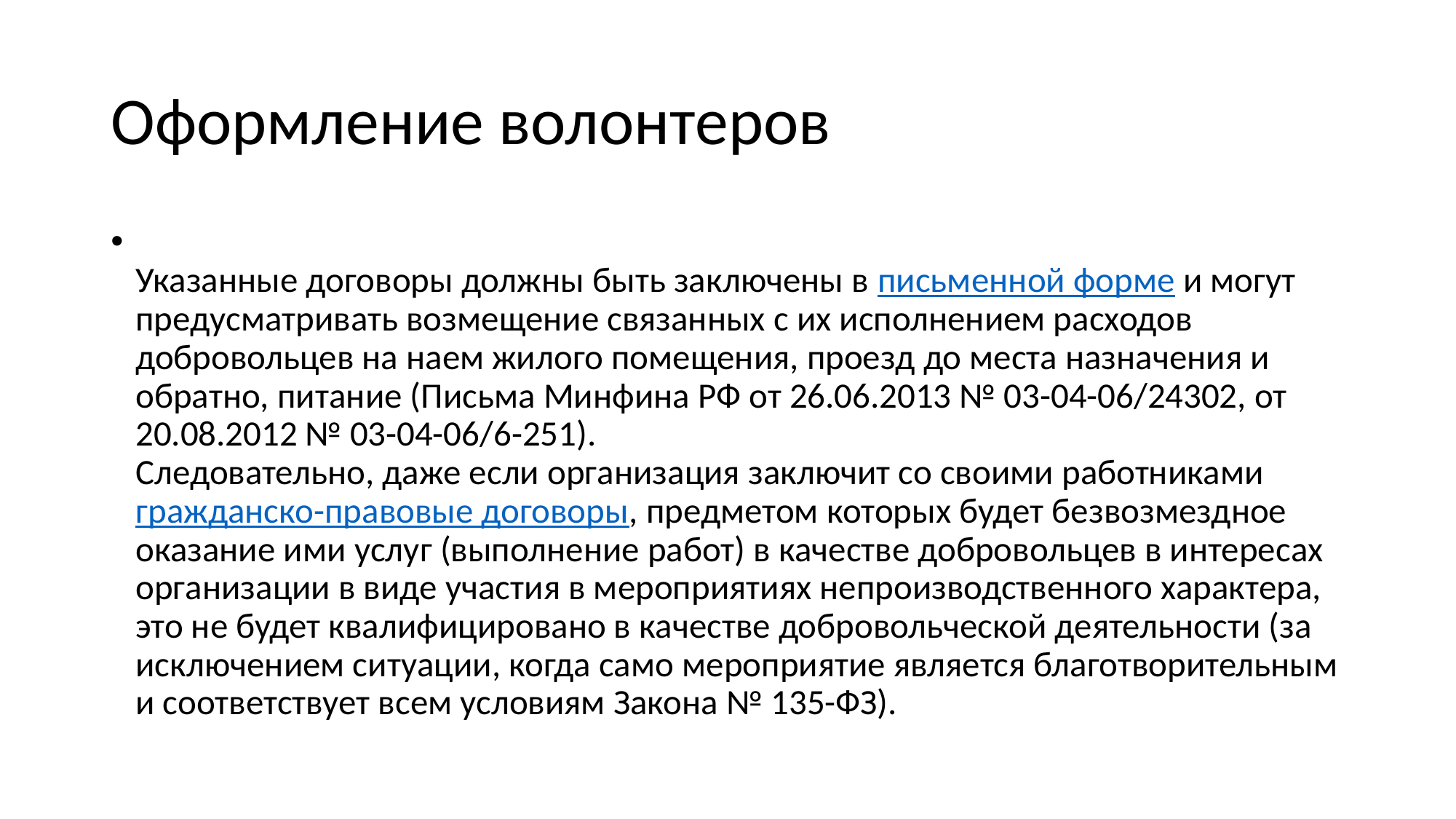

# Оформление волонтеров
Указанные договоры должны быть заключены в письменной форме и могут предусматривать возмещение связанных с их исполнением расходов добровольцев на наем жилого помещения, проезд до места назначения и обратно, питание (Письма Минфина РФ от 26.06.2013 № 03-04-06/24302, от 20.08.2012 № 03-04-06/6-251).
Следовательно, даже если организация заключит со своими работниками гражданско-правовые договоры, предметом которых будет безвозмездное оказание ими услуг (выполнение работ) в качестве добровольцев в интересах организации в виде участия в мероприятиях непроизводственного характера, это не будет квалифицировано в качестве добровольческой деятельности (за исключением ситуации, когда само мероприятие является благотворительным и соответствует всем условиям Закона № 135-ФЗ).